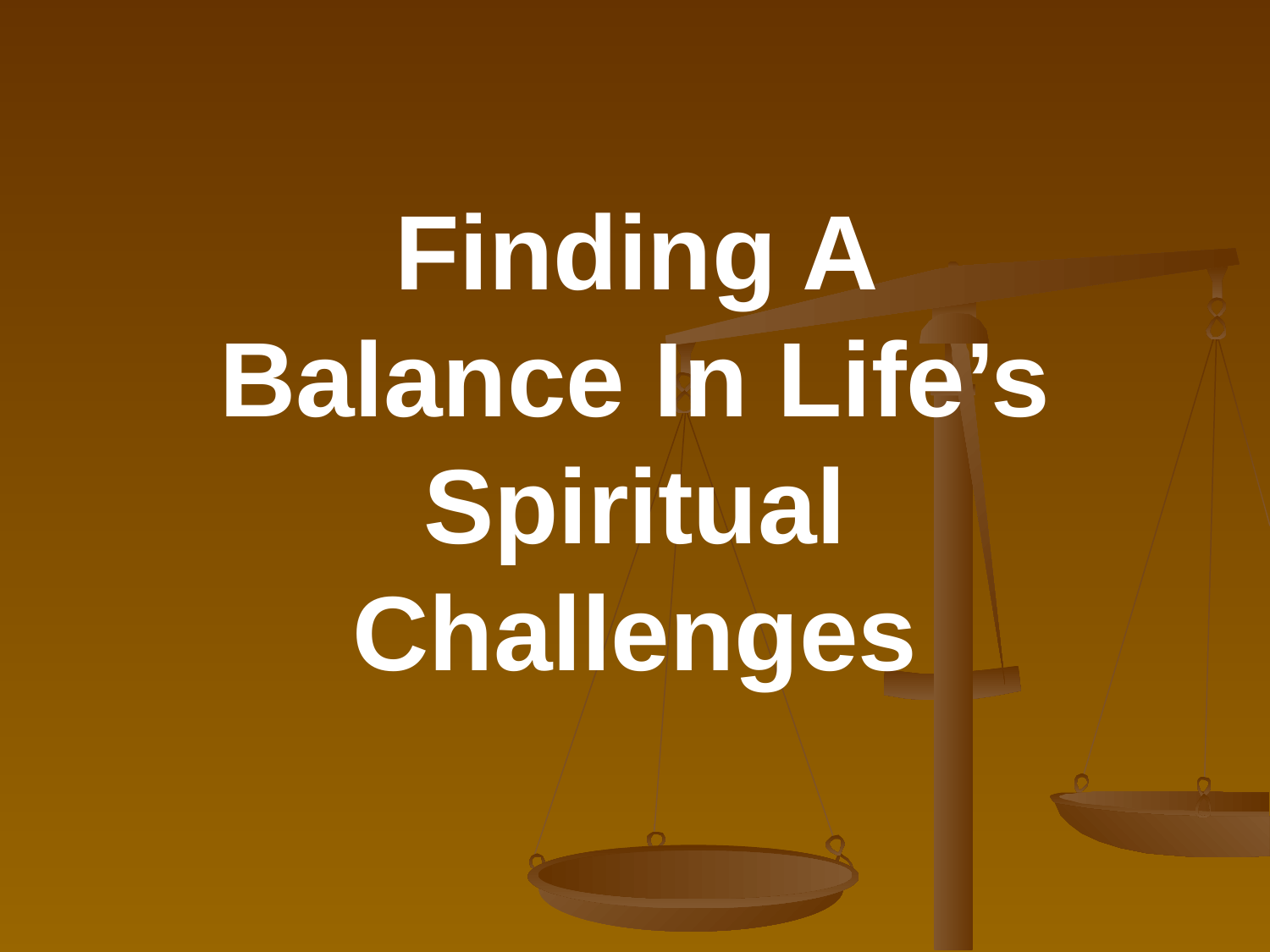

# Finding A Balance In Life’s Spiritual Challenges